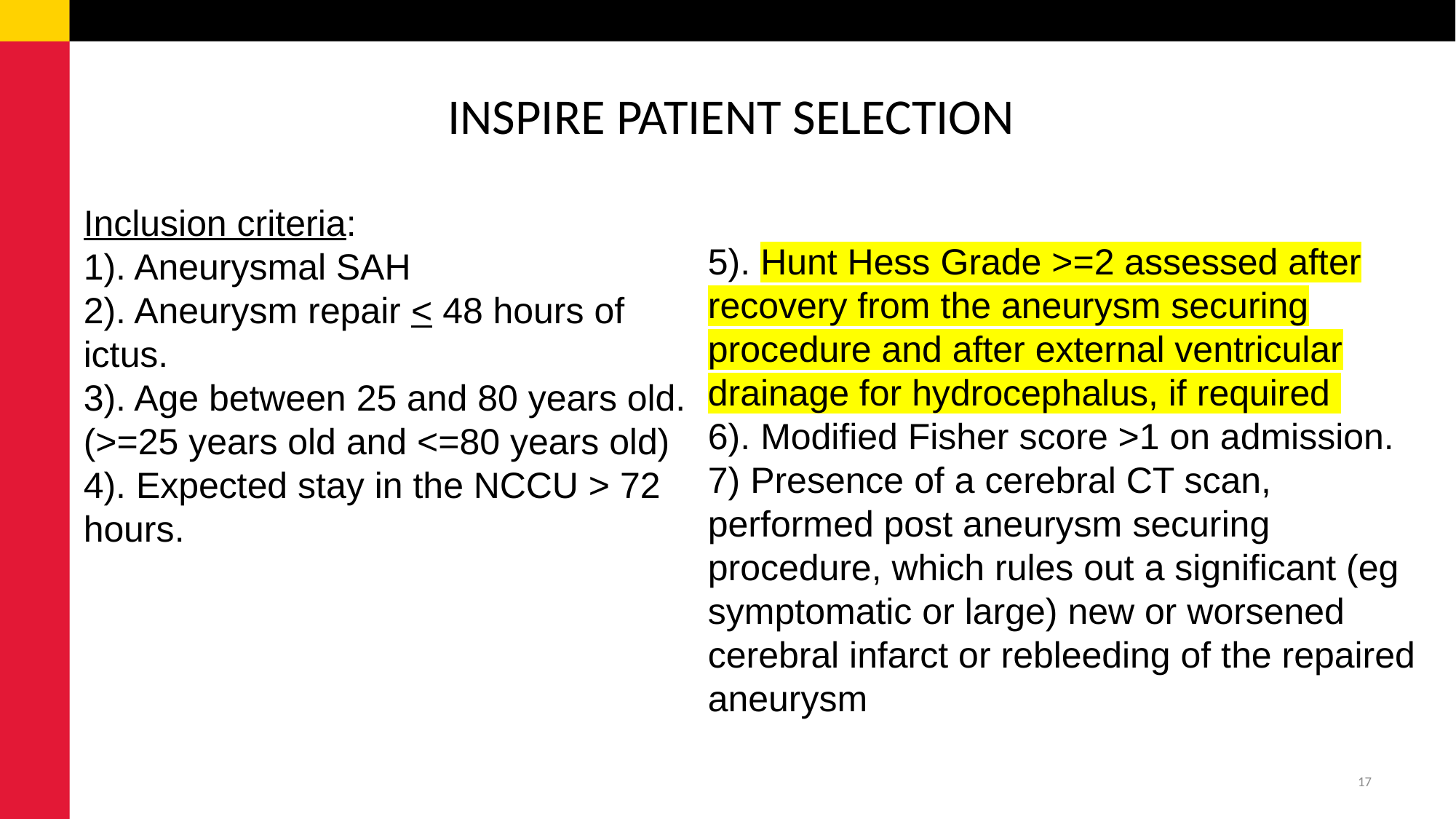

# INSPIRE PATIENT SELECTION
Inclusion criteria:
1). Aneurysmal SAH
2). Aneurysm repair < 48 hours of ictus.
3). Age between 25 and 80 years old. (>=25 years old and <=80 years old)
4). Expected stay in the NCCU > 72 hours.
5). Hunt Hess Grade >=2 assessed after recovery from the aneurysm securing procedure and after external ventricular drainage for hydrocephalus, if required
6). Modified Fisher score >1 on admission.
7) Presence of a cerebral CT scan, performed post aneurysm securing procedure, which rules out a significant (eg symptomatic or large) new or worsened cerebral infarct or rebleeding of the repaired aneurysm
17